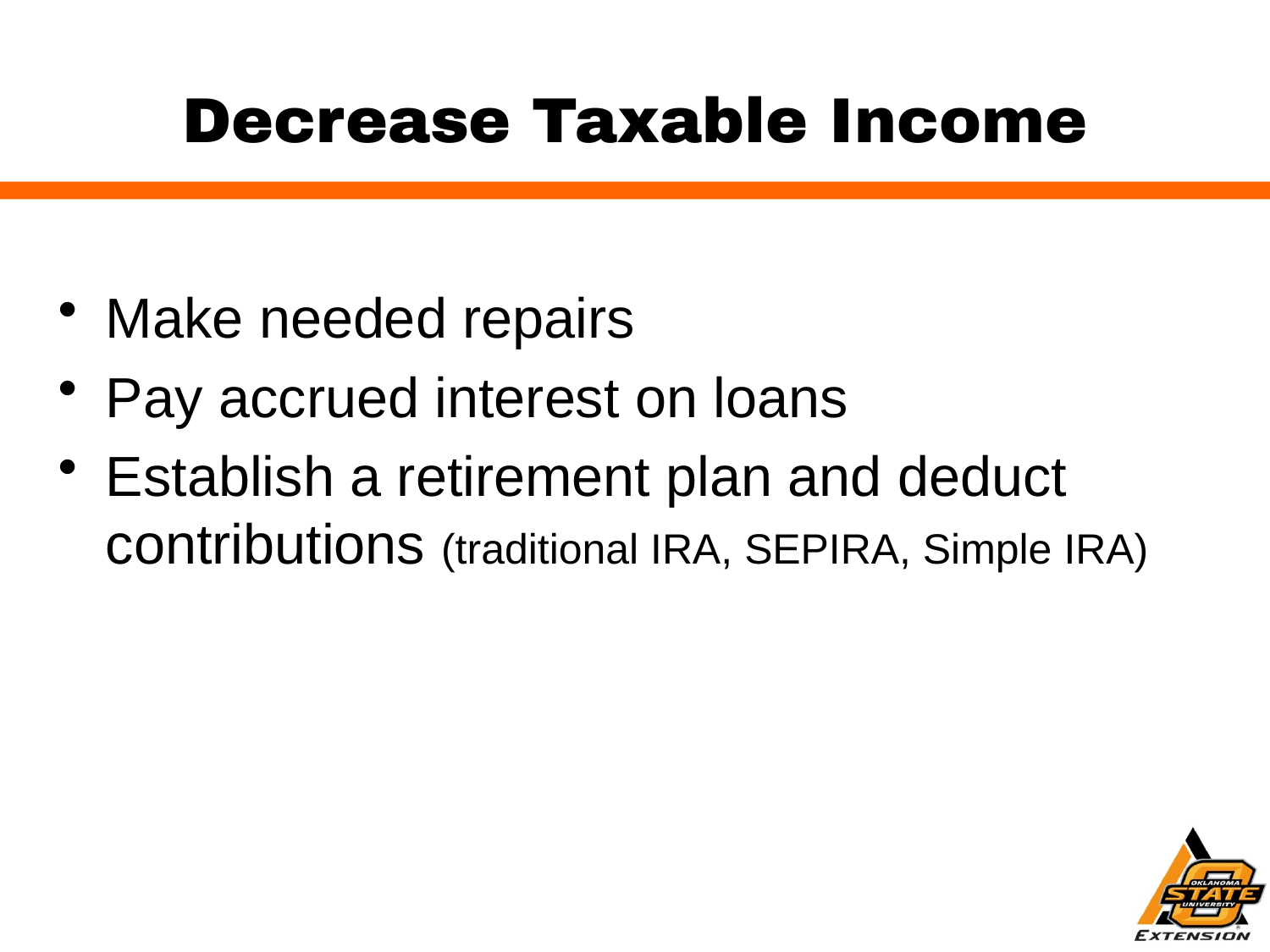

# Decrease Taxable Income

Make needed repairs
Pay accrued interest on loans
Establish a retirement plan and deduct contributions (traditional IRA, SEPIRA, Simple IRA)